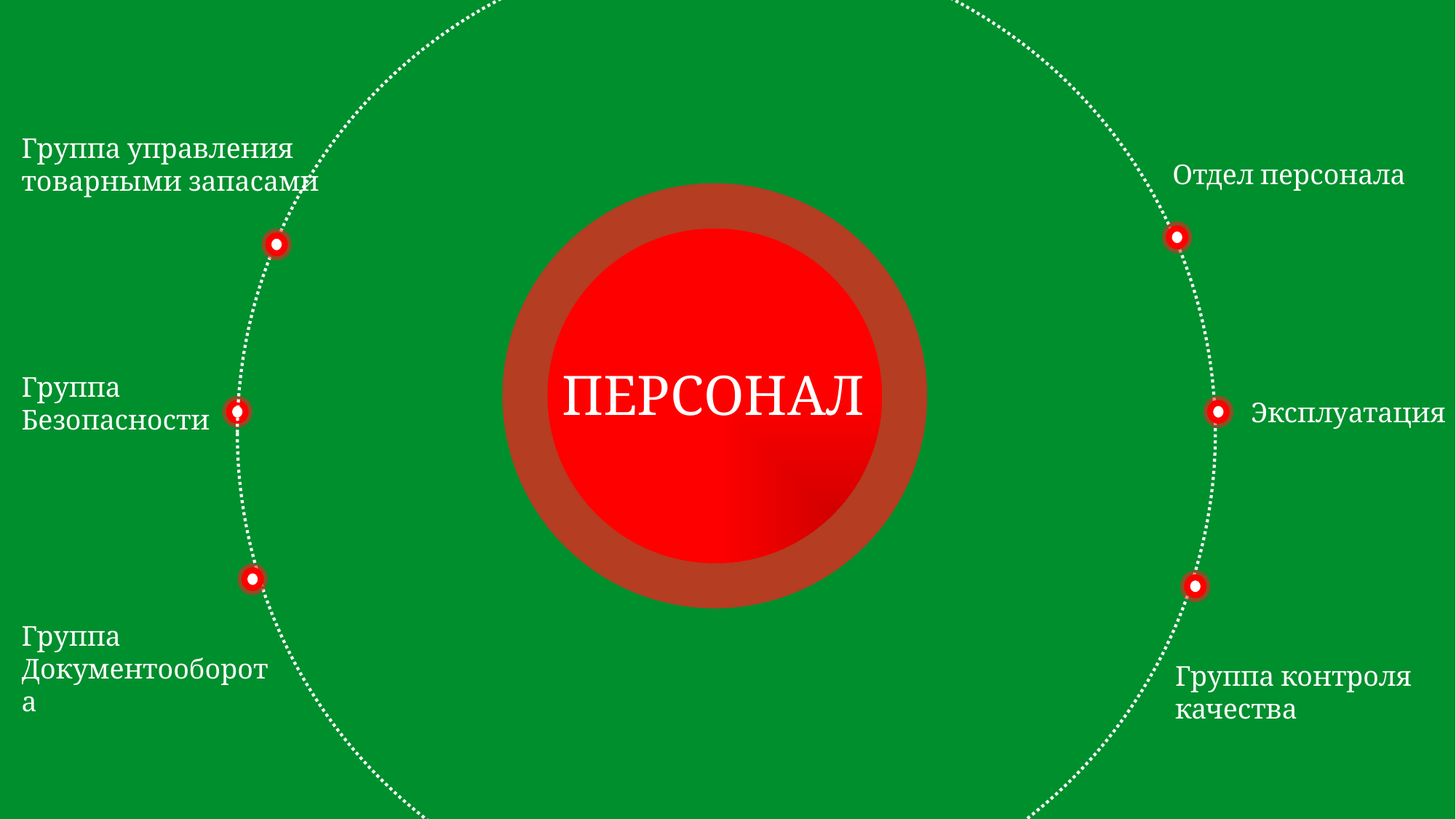

Группа управления товарными запасами
Отдел персонала

ПЕРСОНАЛ

Группа Безопасности
Эксплуатация

Группа Документооборота
Группа контроля качества